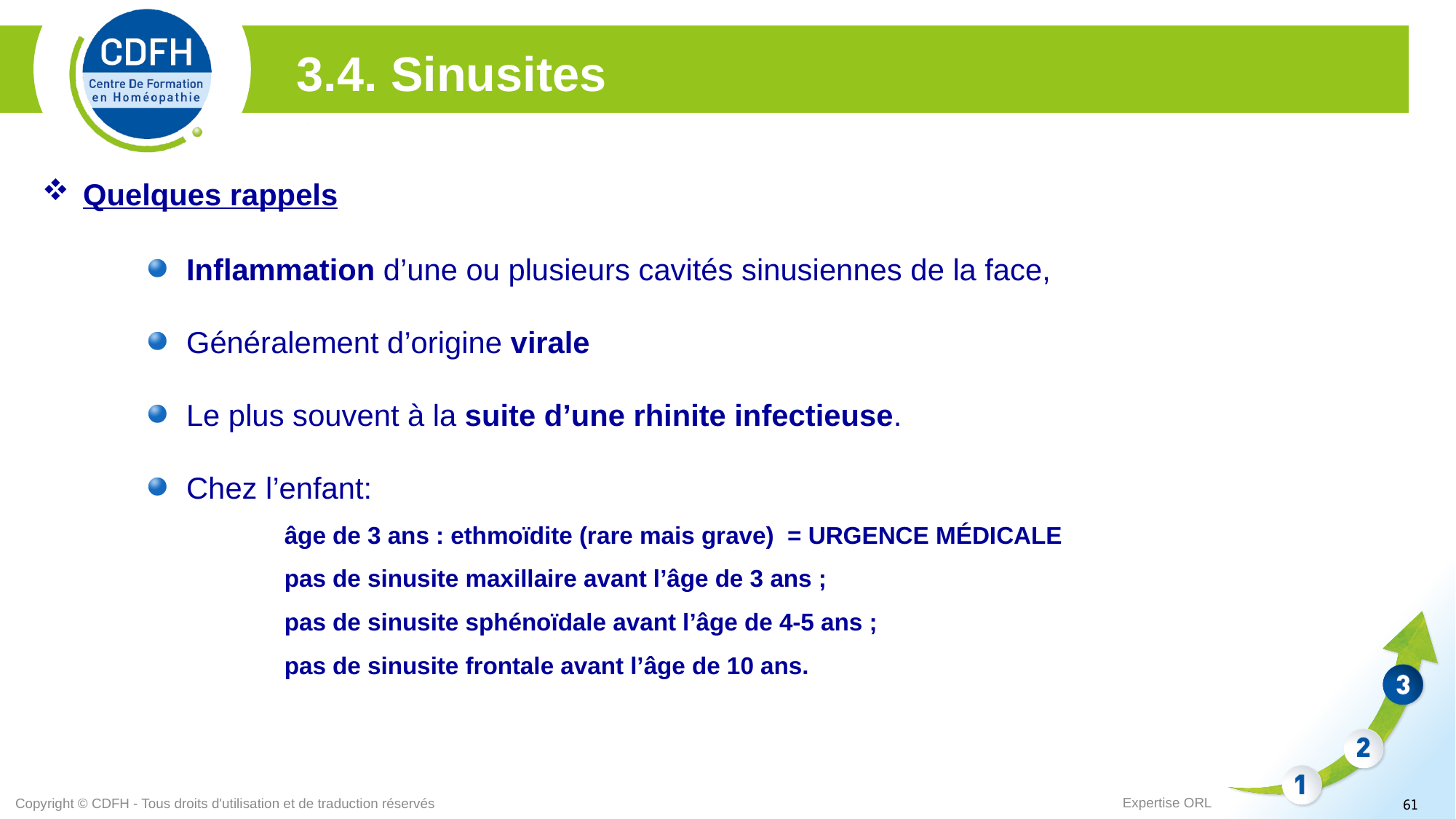

3.4. Sinusites

Quelques rappels
Inflammation d’une ou plusieurs cavités sinusiennes de la face,
Généralement d’origine virale
Le plus souvent à la suite d’une rhinite infectieuse.
Chez l’enfant:
âge de 3 ans : ethmoïdite (rare mais grave)  = URGENCE MÉDICALE
pas de sinusite maxillaire avant l’âge de 3 ans ;
pas de sinusite sphénoïdale avant l’âge de 4-5 ans ;
pas de sinusite frontale avant l’âge de 10 ans.